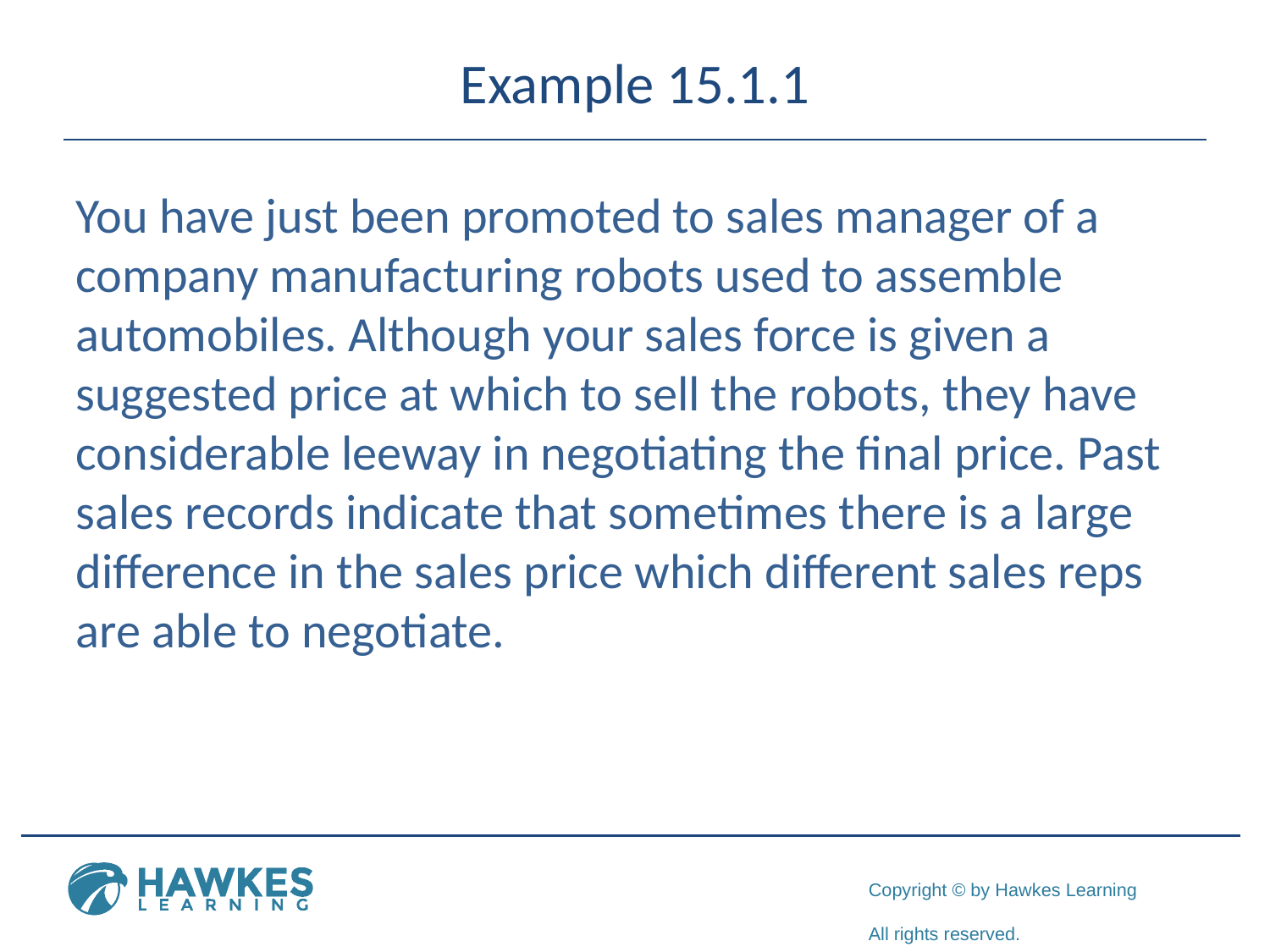

# Example 15.1.1
You have just been promoted to sales manager of a company manufacturing robots used to assemble automobiles. Although your sales force is given a suggested price at which to sell the robots, they have considerable leeway in negotiating the final price. Past sales records indicate that sometimes there is a large difference in the sales price which different sales reps are able to negotiate.